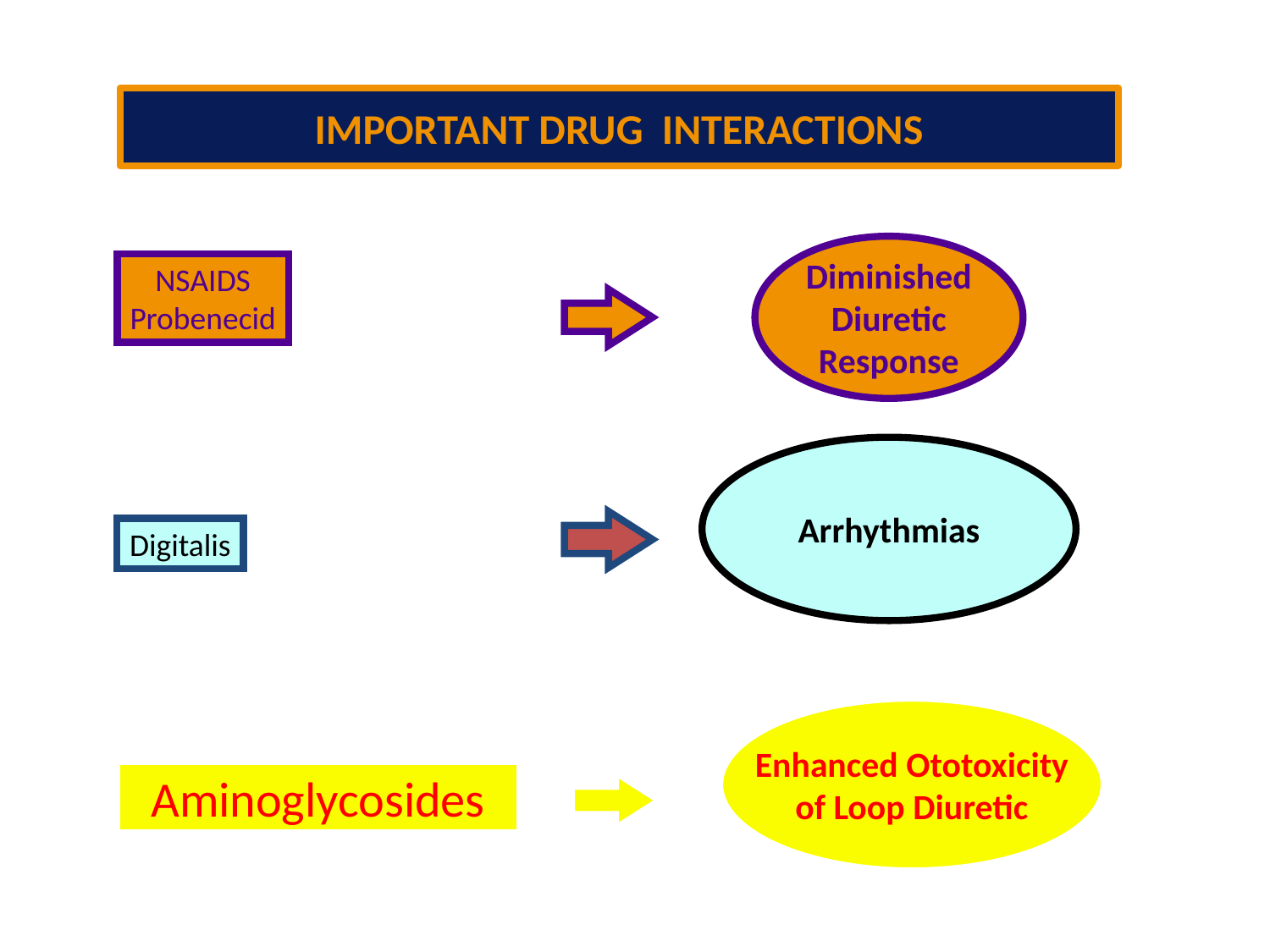

# IMPORTANT DRUG  INTERACTIONS
Diminished
Diuretic
Response
NSAIDS
Probenecid

Arrhythmias

Digitalis

Enhanced Ototoxicity
of Loop Diuretic
Aminoglycosides